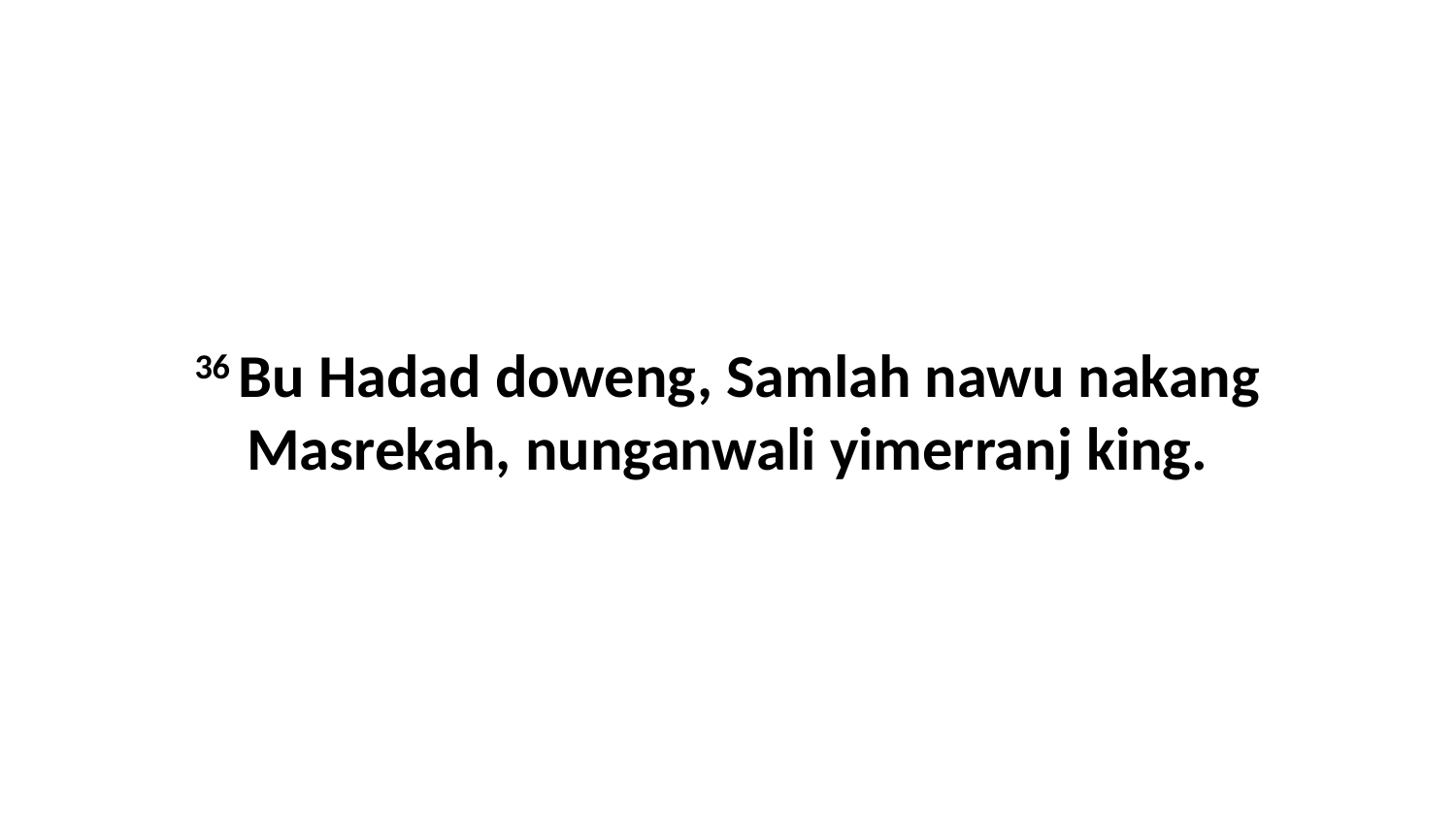

36 Bu Hadad doweng, Samlah nawu nakang Masrekah, nunganwali yimerranj king.